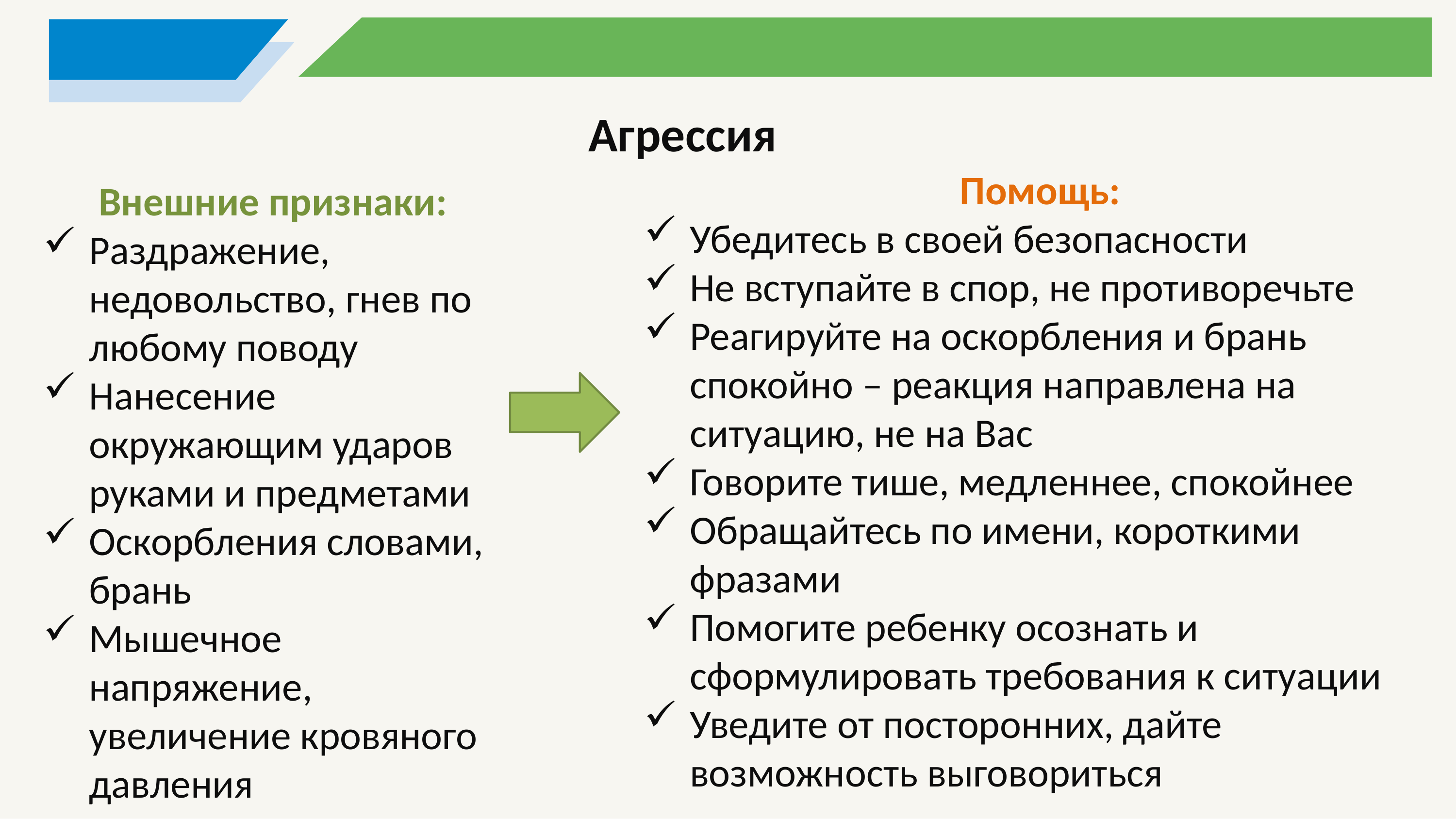

Агрессия
Помощь:
Убедитесь в своей безопасности
Не вступайте в спор, не противоречьте
Реагируйте на оскорбления и брань спокойно – реакция направлена на ситуацию, не на Вас
Говорите тише, медленнее, спокойнее
Обращайтесь по имени, короткими фразами
Помогите ребенку осознать и сформулировать требования к ситуации
Уведите от посторонних, дайте возможность выговориться

Внешние признаки:
Раздражение, недовольство, гнев по любому поводу
Нанесение окружающим ударов руками и предметами
Оскорбления словами, брань
Мышечное напряжение, увеличение кровяного давления